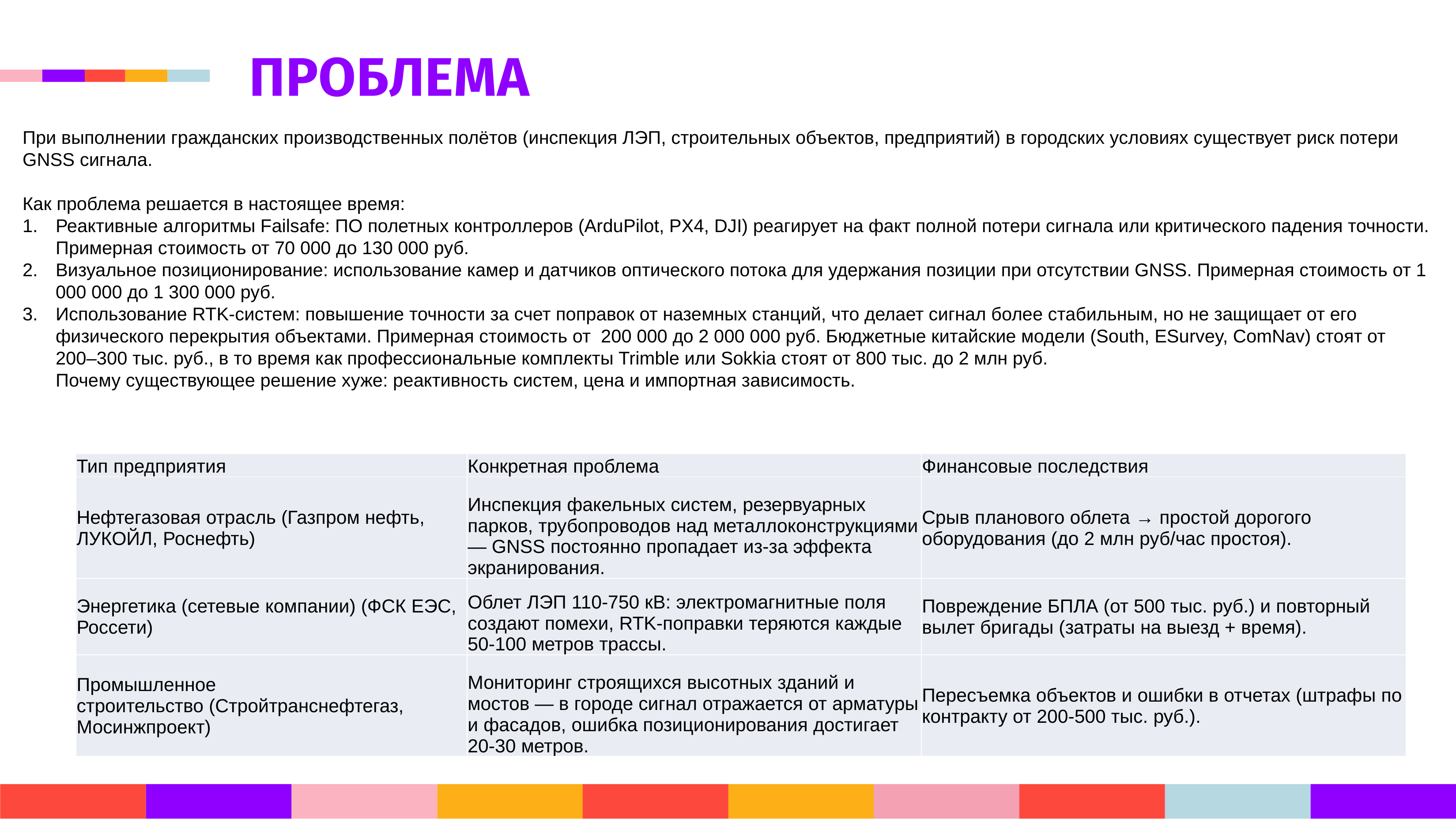

ПРОБЛЕМА
При выполнении гражданских производственных полётов (инспекция ЛЭП, строительных объектов, предприятий) в городских условиях существует риск потери GNSS сигнала.
Как проблема решается в настоящее время:
Реактивные алгоритмы Failsafe: ПО полетных контроллеров (ArduPilot, PX4, DJI) реагирует на факт полной потери сигнала или критического падения точности. Примерная стоимость от 70 000 до 130 000 руб.
Визуальное позиционирование: использование камер и датчиков оптического потока для удержания позиции при отсутствии GNSS. Примерная стоимость от 1 000 000 до 1 300 000 руб.
Использование RTK-систем: повышение точности за счет поправок от наземных станций, что делает сигнал более стабильным, но не защищает от его физического перекрытия объектами. Примерная стоимость от  200 000 до 2 000 000 руб. Бюджетные китайские модели (South, ESurvey, ComNav) стоят от 200–300 тыс. руб., в то время как профессиональные комплекты Trimble или Sokkia стоят от 800 тыс. до 2 млн руб.
Почему существующее решение хуже: реактивность систем, цена и импортная зависимость.
| Тип предприятия | Конкретная проблема | Финансовые последствия |
| --- | --- | --- |
| Нефтегазовая отрасль (Газпром нефть, ЛУКОЙЛ, Роснефть) | Инспекция факельных систем, резервуарных парков, трубопроводов над металлоконструкциями — GNSS постоянно пропадает из-за эффекта экранирования. | Срыв планового облета → простой дорогого оборудования (до 2 млн руб/час простоя). |
| Энергетика (сетевые компании) (ФСК ЕЭС, Россети) | Облет ЛЭП 110-750 кВ: электромагнитные поля создают помехи, RTK-поправки теряются каждые 50-100 метров трассы. | Повреждение БПЛА (от 500 тыс. руб.) и повторный вылет бригады (затраты на выезд + время). |
| Промышленное строительство (Стройтранснефтегаз, Мосинжпроект) | Мониторинг строящихся высотных зданий и мостов — в городе сигнал отражается от арматуры и фасадов, ошибка позиционирования достигает 20-30 метров. | Пересъемка объектов и ошибки в отчетах (штрафы по контракту от 200-500 тыс. руб.). |